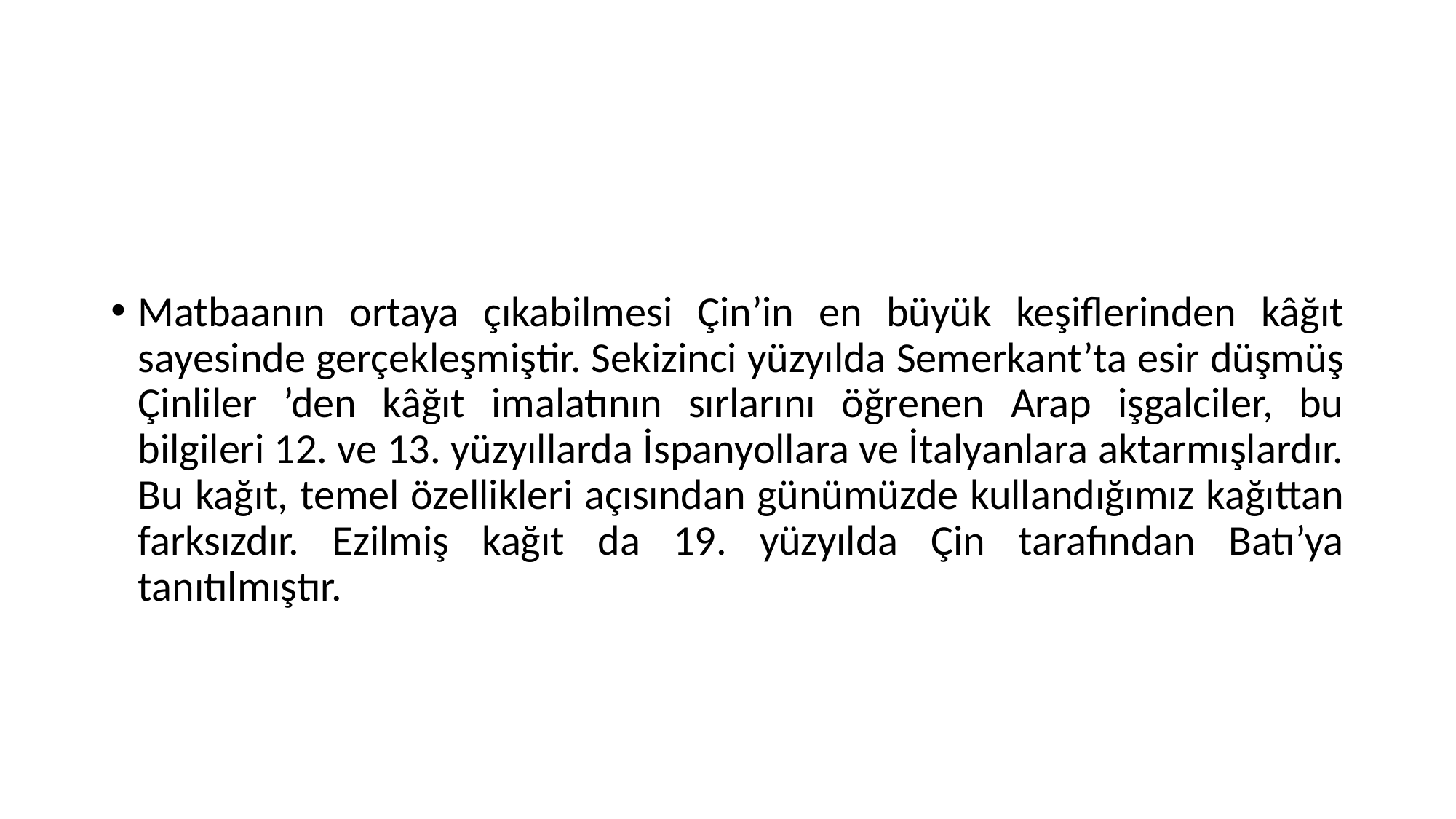

#

Matbaanın ortaya çıkabilmesi Çin’in en büyük keşiflerinden kâğıt sayesinde gerçekleşmiştir. Sekizinci yüzyılda Semerkant’ta esir düşmüş Çinliler ’den kâğıt imalatının sırlarını öğrenen Arap işgalciler, bu bilgileri 12. ve 13. yüzyıllarda İspanyollara ve İtalyanlara aktarmışlardır. Bu kağıt, temel özellikleri açısından günümüzde kullandığımız kağıttan farksızdır. Ezilmiş kağıt da 19. yüzyılda Çin tarafından Batı’ya tanıtılmıştır.